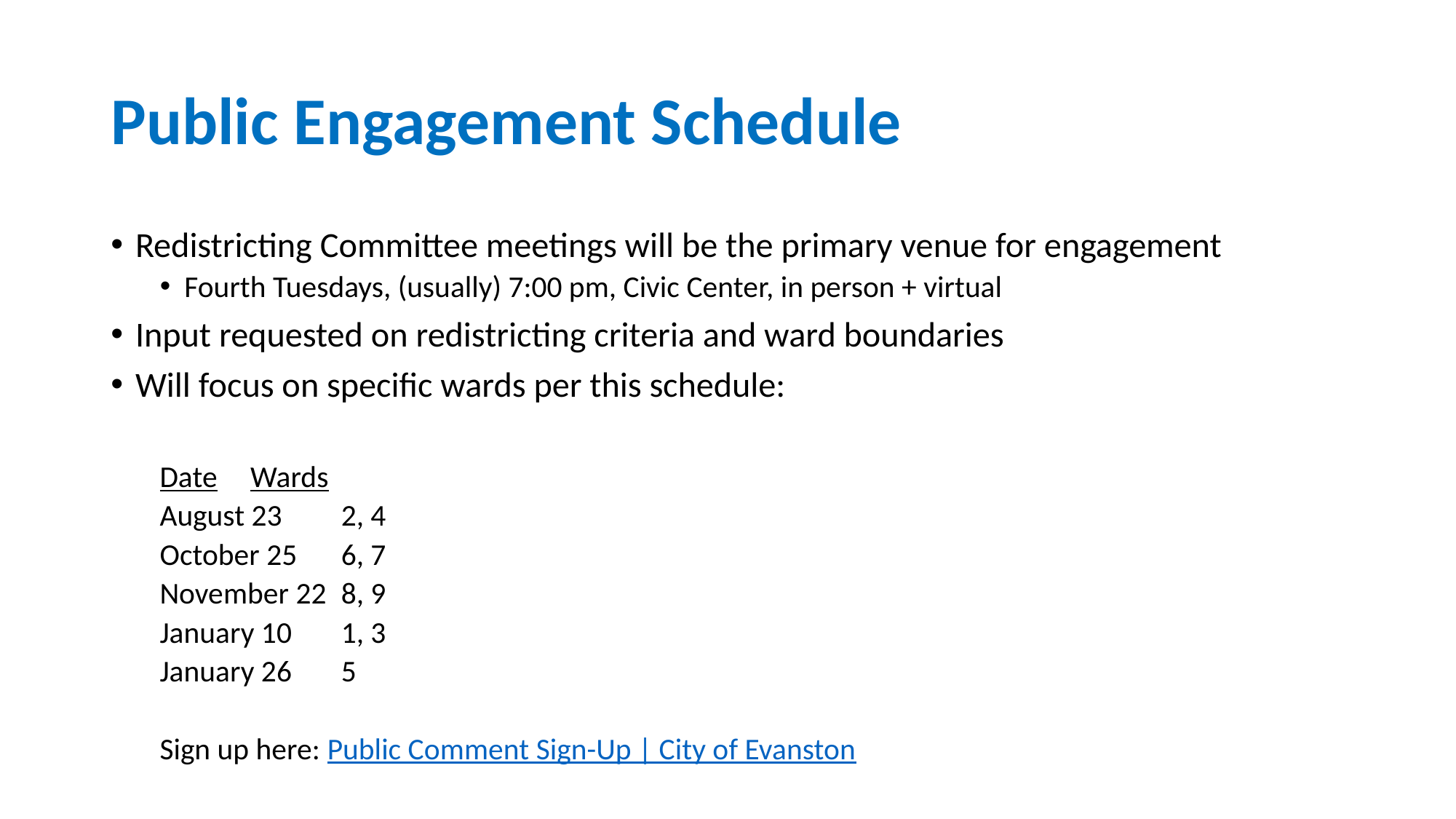

# Public Engagement Schedule
Redistricting Committee meetings will be the primary venue for engagement
Fourth Tuesdays, (usually) 7:00 pm, Civic Center, in person + virtual
Input requested on redistricting criteria and ward boundaries
Will focus on specific wards per this schedule:

Date		Wards
August 23		2, 4
October 25		6, 7
November 22	8, 9
January 10		1, 3
January 26		5

Sign up here: Public Comment Sign-Up | City of Evanston